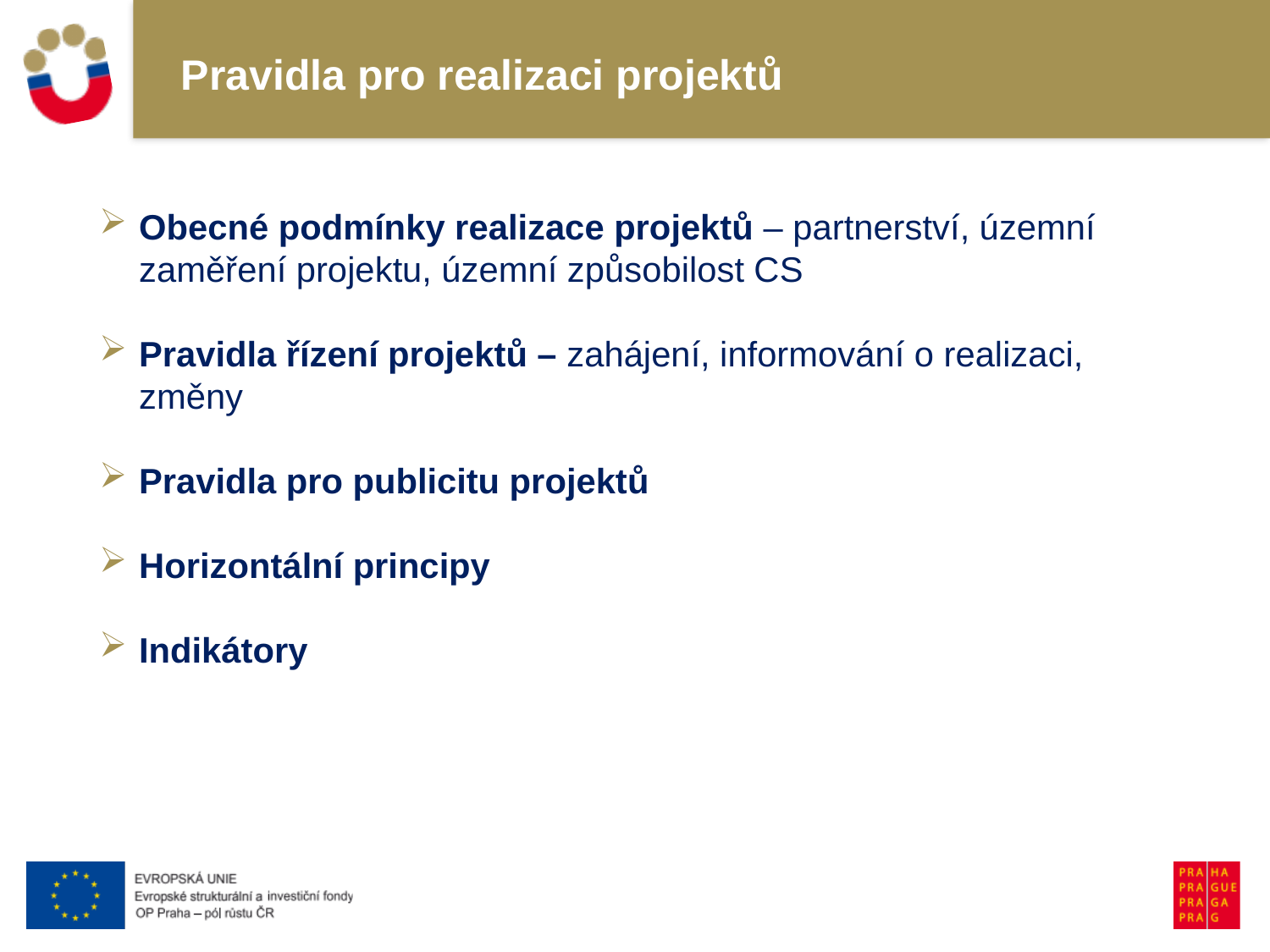

# Pravidla pro realizaci projektů

Obecné podmínky realizace projektů – partnerství, územní zaměření projektu, územní způsobilost CS

Pravidla řízení projektů – zahájení, informování o realizaci, změny

Pravidla pro publicitu projektů

Horizontální principy

Indikátory